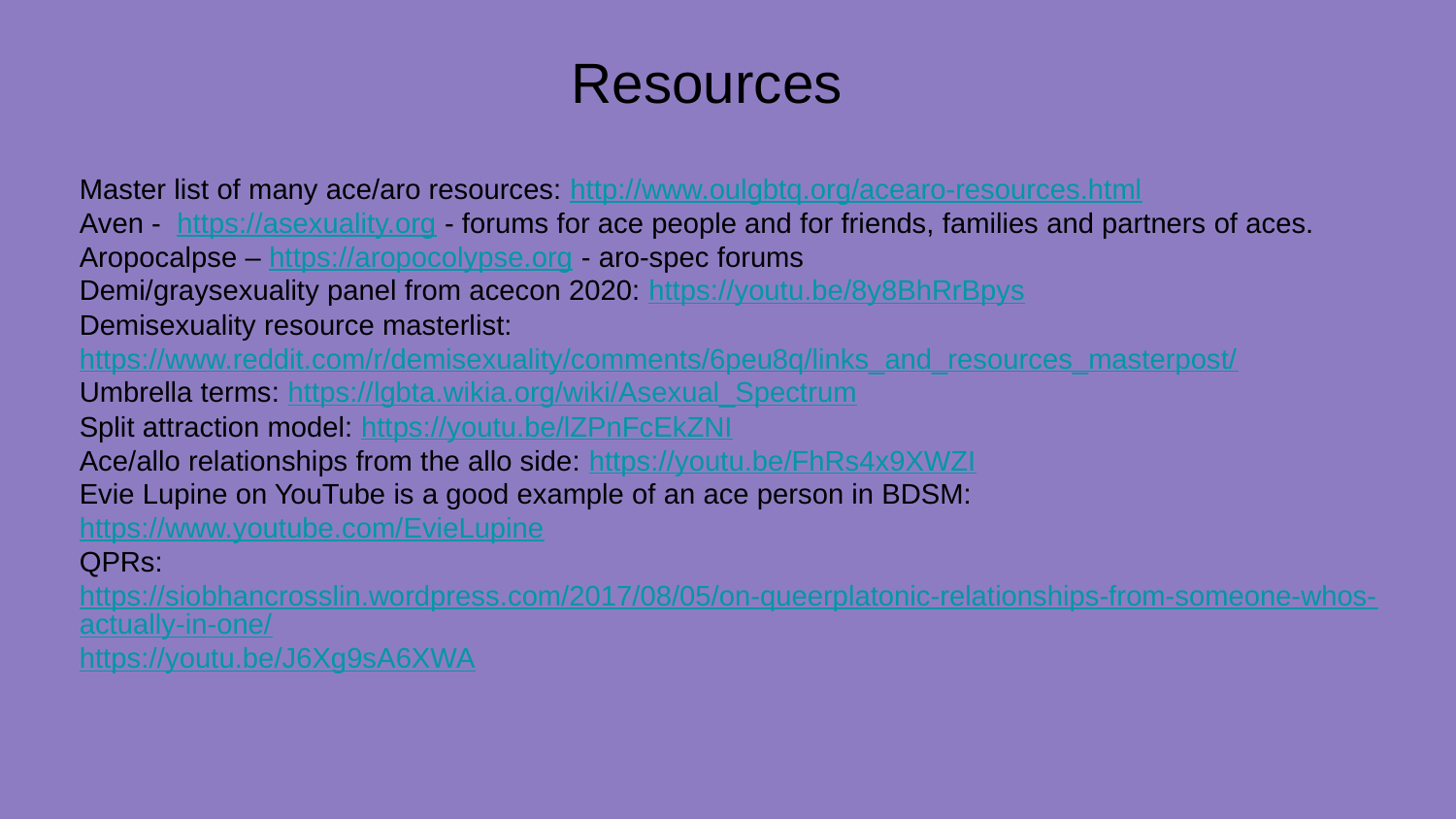

# Resources
Master list of many ace/aro resources: http://www.oulgbtq.org/acearo-resources.html
Aven -  https://asexuality.org - forums for ace people and for friends, families and partners of aces.
Aropocalpse – https://aropocolypse.org - aro-spec forums
Demi/graysexuality panel from acecon 2020: https://youtu.be/8y8BhRrBpys
Demisexuality resource masterlist: https://www.reddit.com/r/demisexuality/comments/6peu8q/links_and_resources_masterpost/
Umbrella terms: https://lgbta.wikia.org/wiki/Asexual_Spectrum
Split attraction model: https://youtu.be/lZPnFcEkZNI
Ace/allo relationships from the allo side: https://youtu.be/FhRs4x9XWZI
Evie Lupine on YouTube is a good example of an ace person in BDSM: https://www.youtube.com/EvieLupine
QPRs: https://siobhancrosslin.wordpress.com/2017/08/05/on-queerplatonic-relationships-from-someone-whos-actually-in-one/
https://youtu.be/J6Xg9sA6XWA